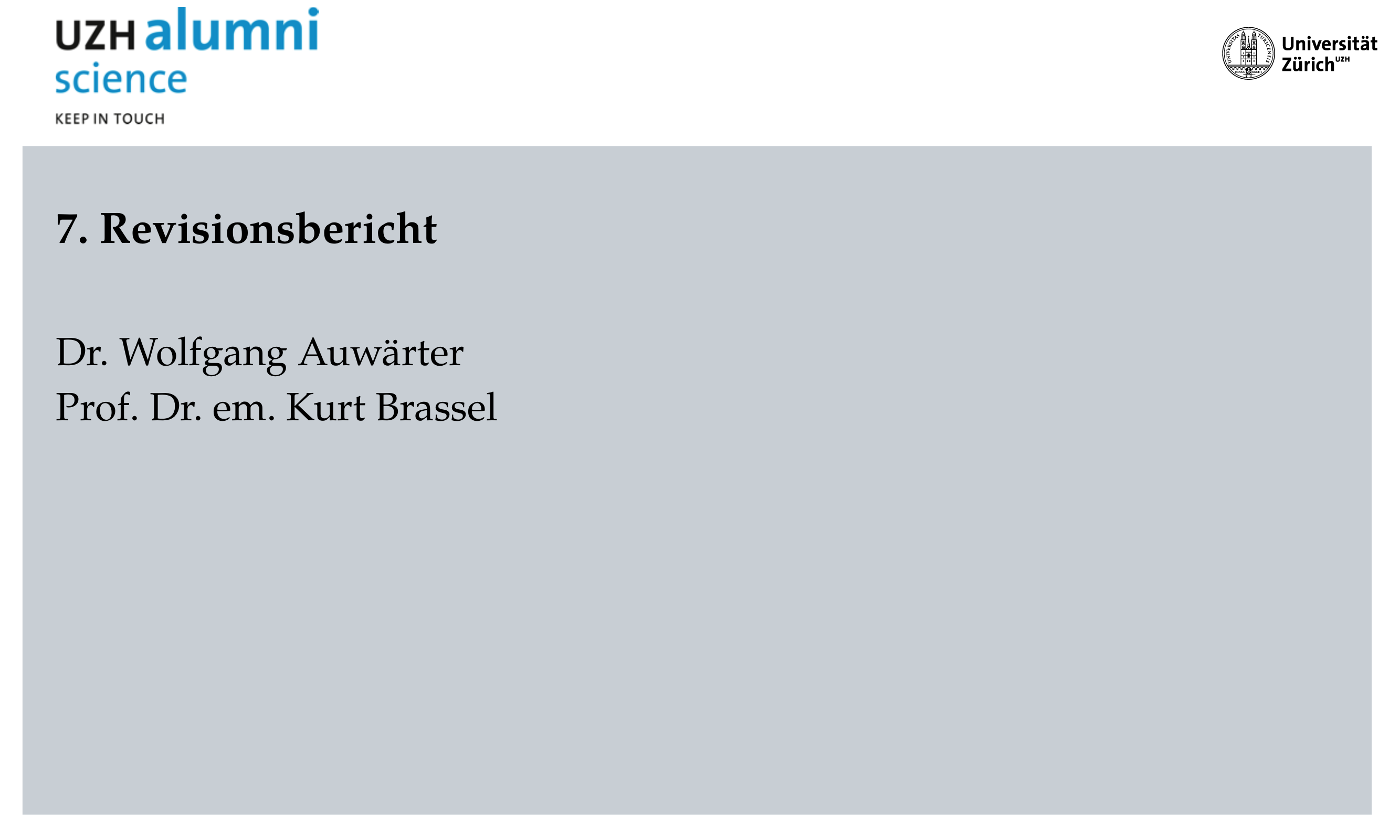

# 7. Revisionsbericht

Dr. Wolfgang Auwärter
Prof. Dr. em. Kurt Brassel